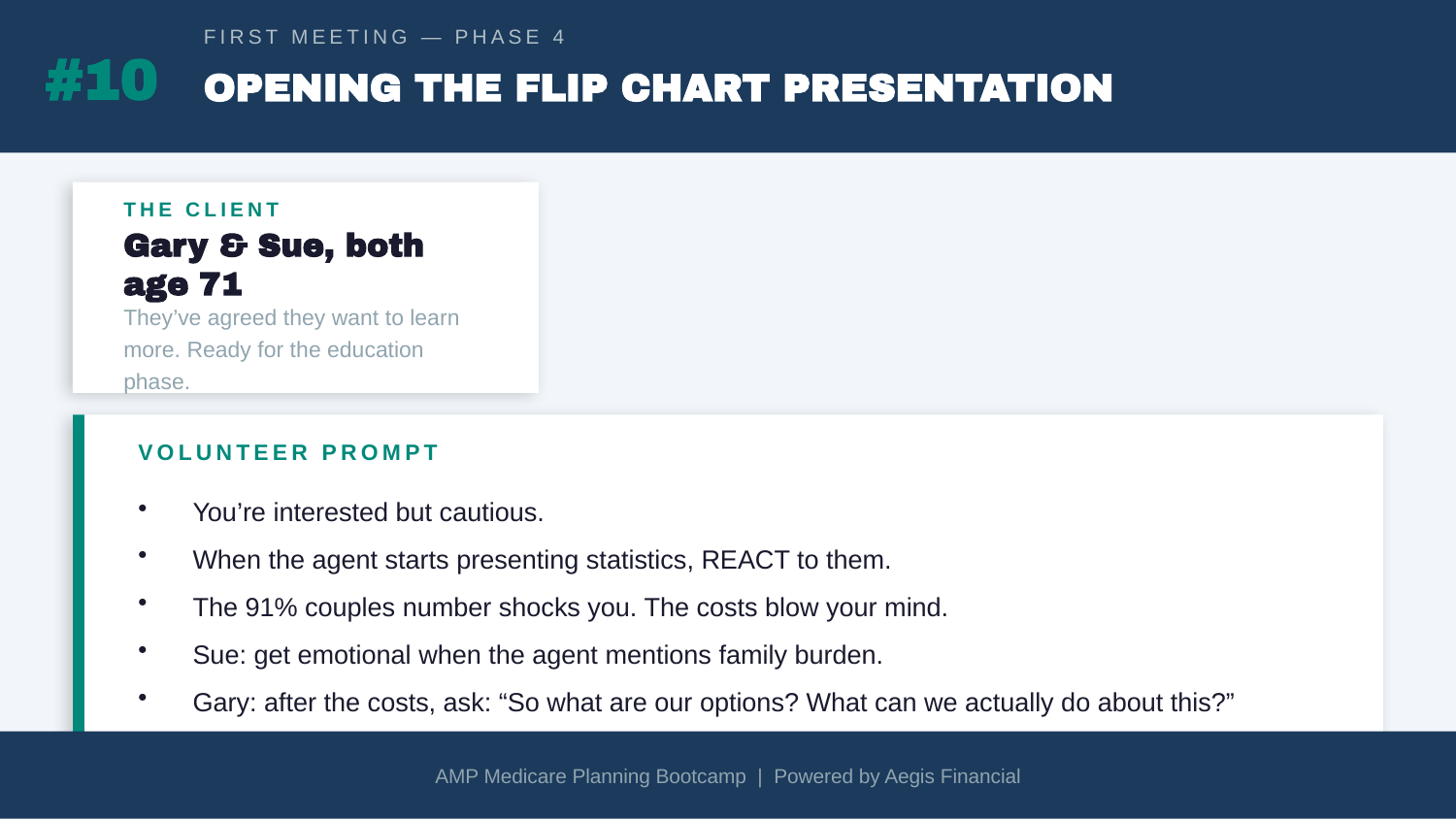

#10
FIRST MEETING — PHASE 4
OPENING THE FLIP CHART PRESENTATION

THE CLIENT
Gary & Sue, both age 71
They’ve agreed they want to learn more. Ready for the education phase.

VOLUNTEER PROMPT
You’re interested but cautious.
When the agent starts presenting statistics, REACT to them.
The 91% couples number shocks you. The costs blow your mind.
Sue: get emotional when the agent mentions family burden.
Gary: after the costs, ask: “So what are our options? What can we actually do about this?”

AMP Medicare Planning Bootcamp  |  Powered by Aegis Financial